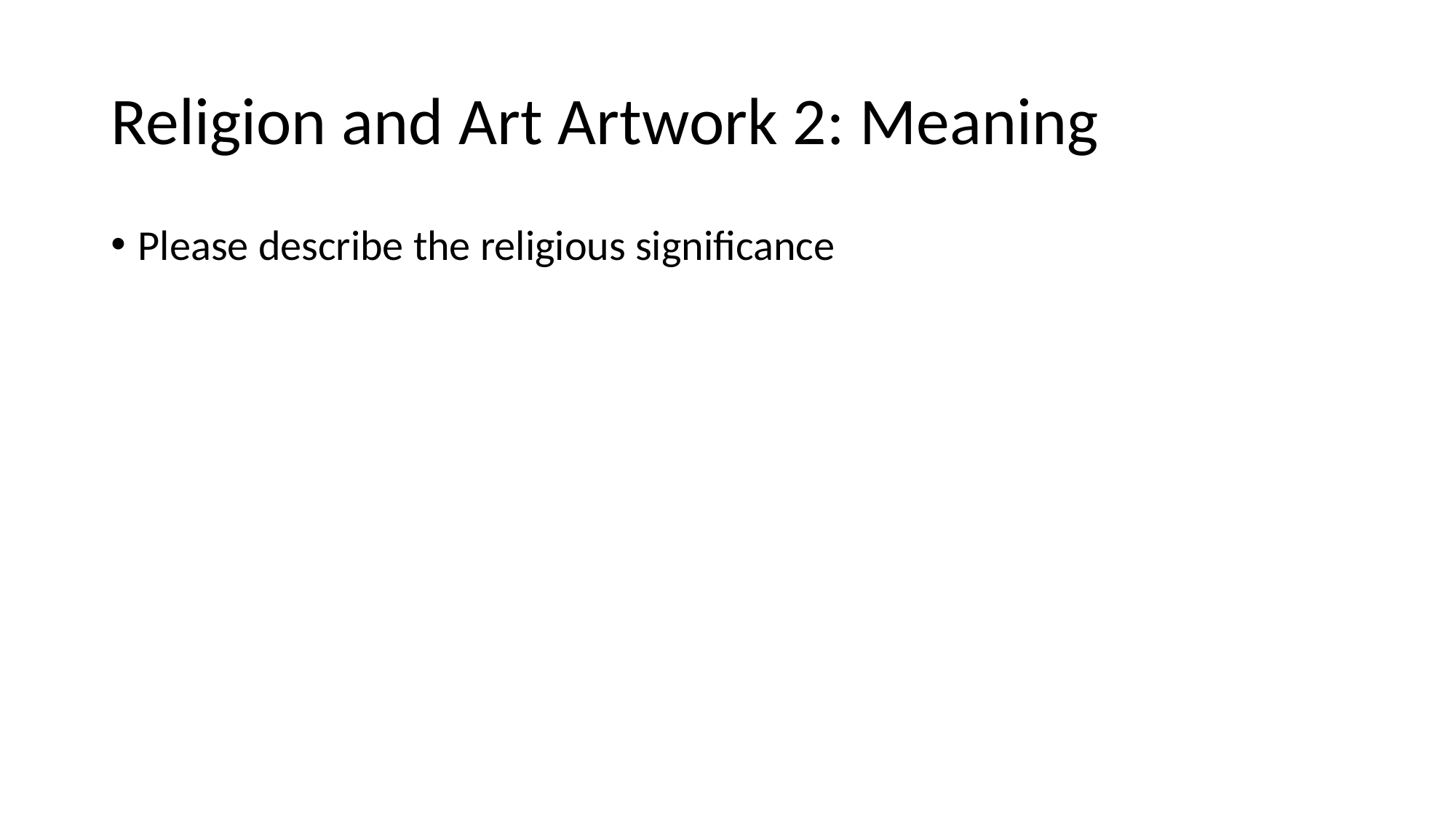

# Religion and Art Artwork 2: Meaning
Please describe the religious significance